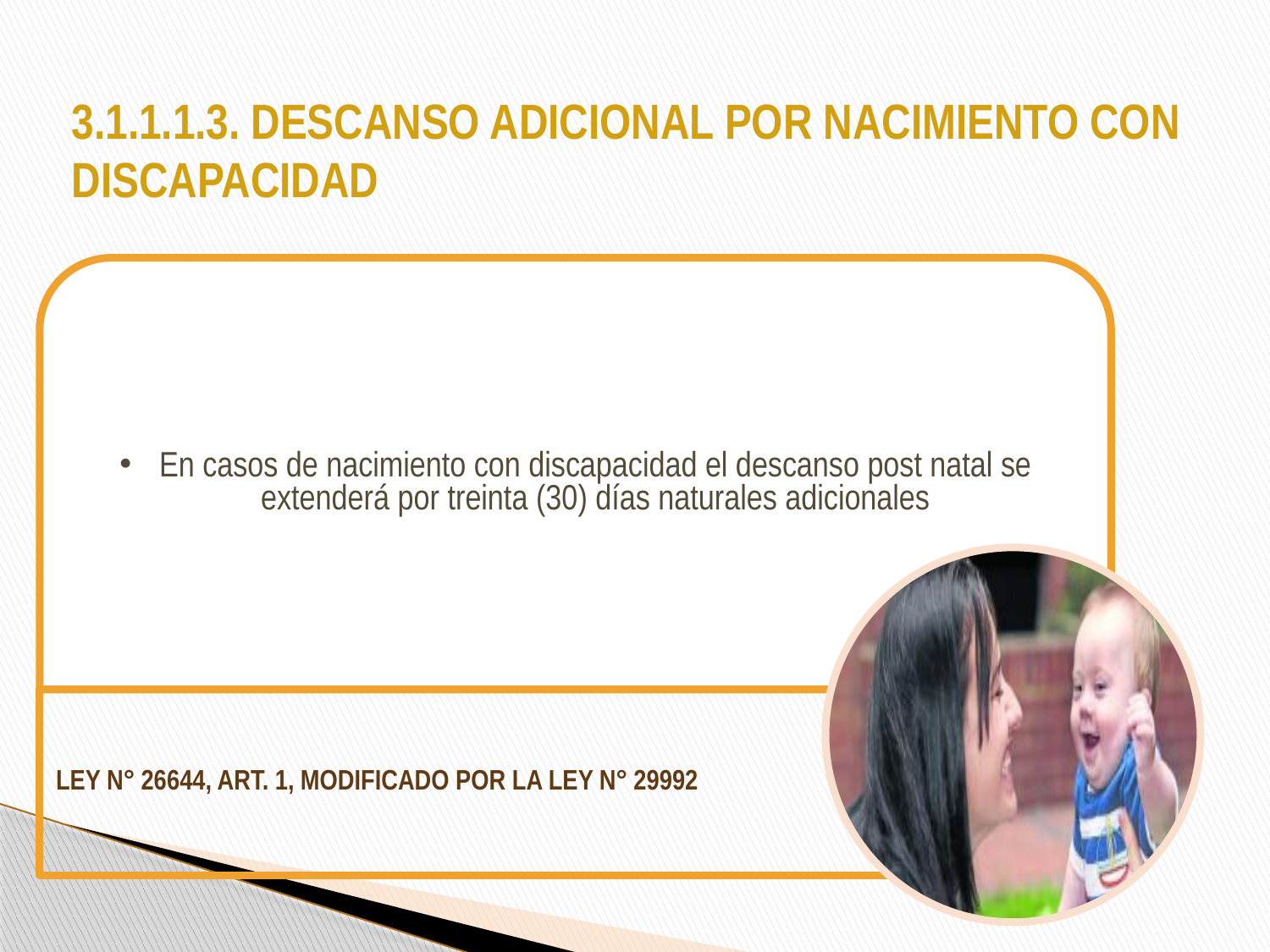

# 3.1.1.1.3. DESCANSO ADICIONAL POR NACIMIENTO CON DISCAPACIDAD
En casos de nacimiento con discapacidad el descanso post natal se extenderá por treinta (30) días naturales adicionales
LEY N° 26644, ART. 1, MODIFICADO POR LA LEY N° 29992